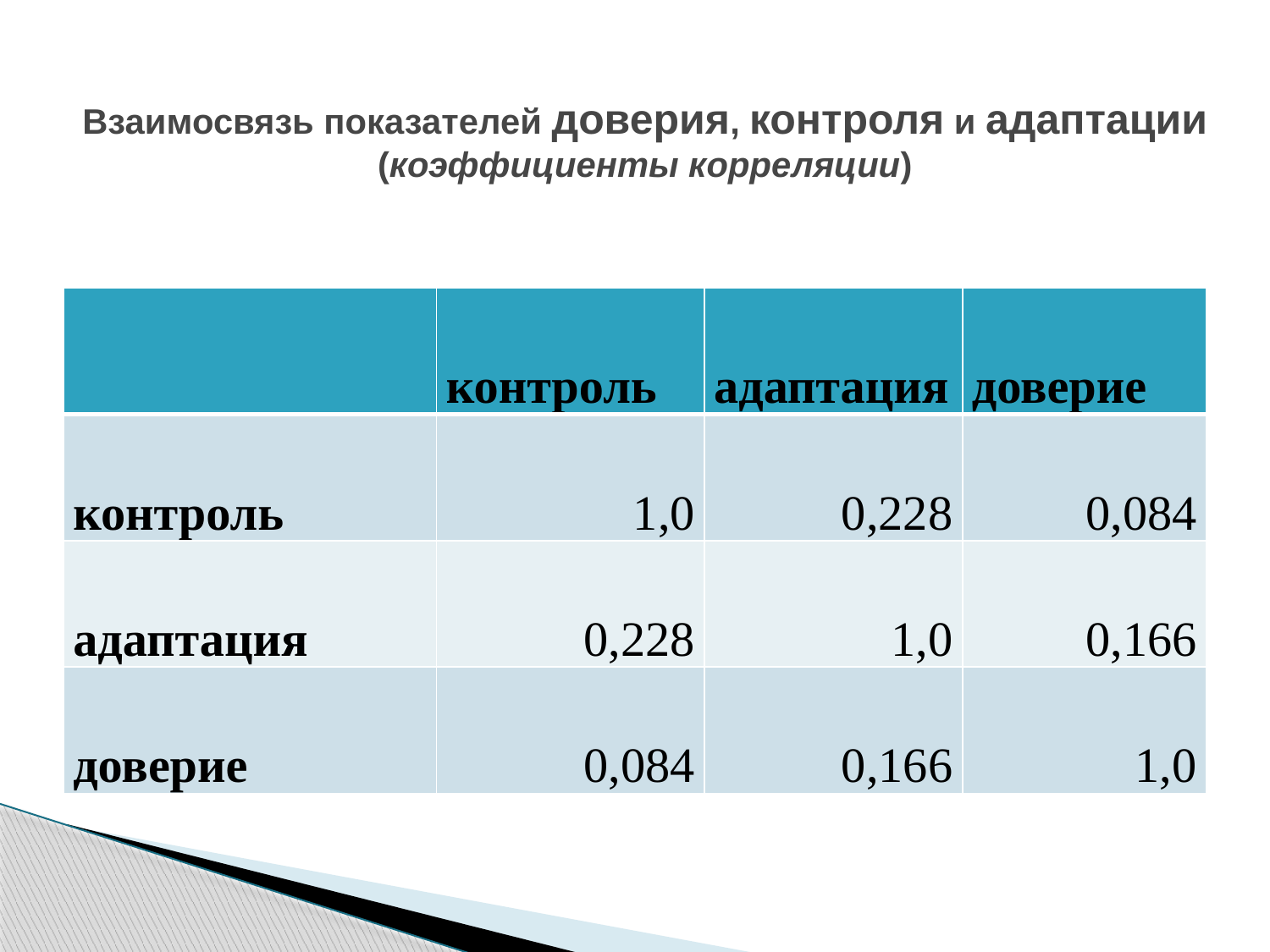

# Взаимосвязь показателей доверия, контроля и адаптации (коэффициенты корреляции)
|  | контроль | адаптация | доверие |
| --- | --- | --- | --- |
| контроль | 1,0 | 0,228 | 0,084 |
| адаптация | 0,228 | 1,0 | 0,166 |
| доверие | 0,084 | 0,166 | 1,0 |